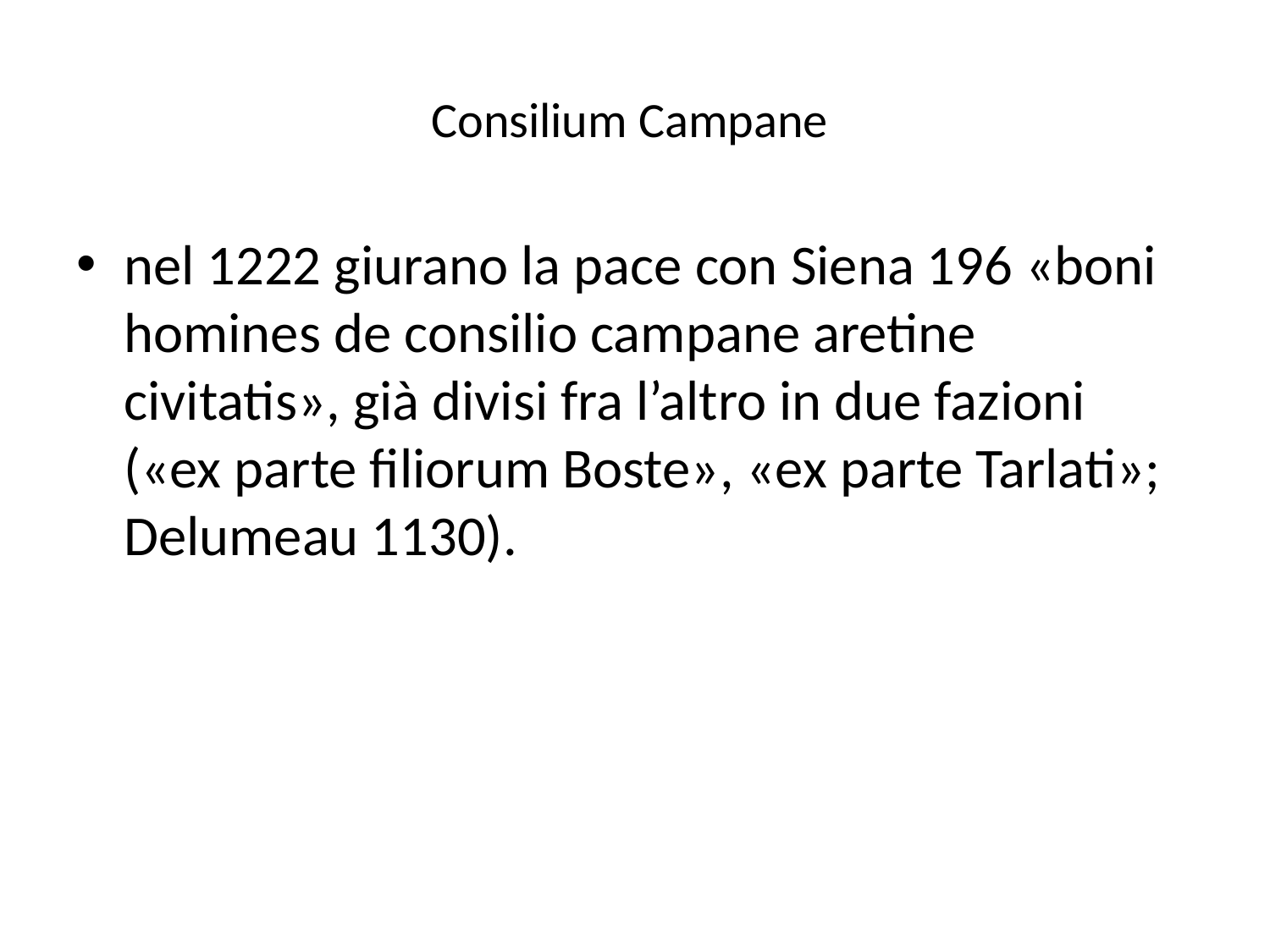

# Consilium Campane
nel 1222 giurano la pace con Siena 196 «boni homines de consilio campane aretine civitatis», già divisi fra l’altro in due fazioni («ex parte filiorum Boste», «ex parte Tarlati»; Delumeau 1130).